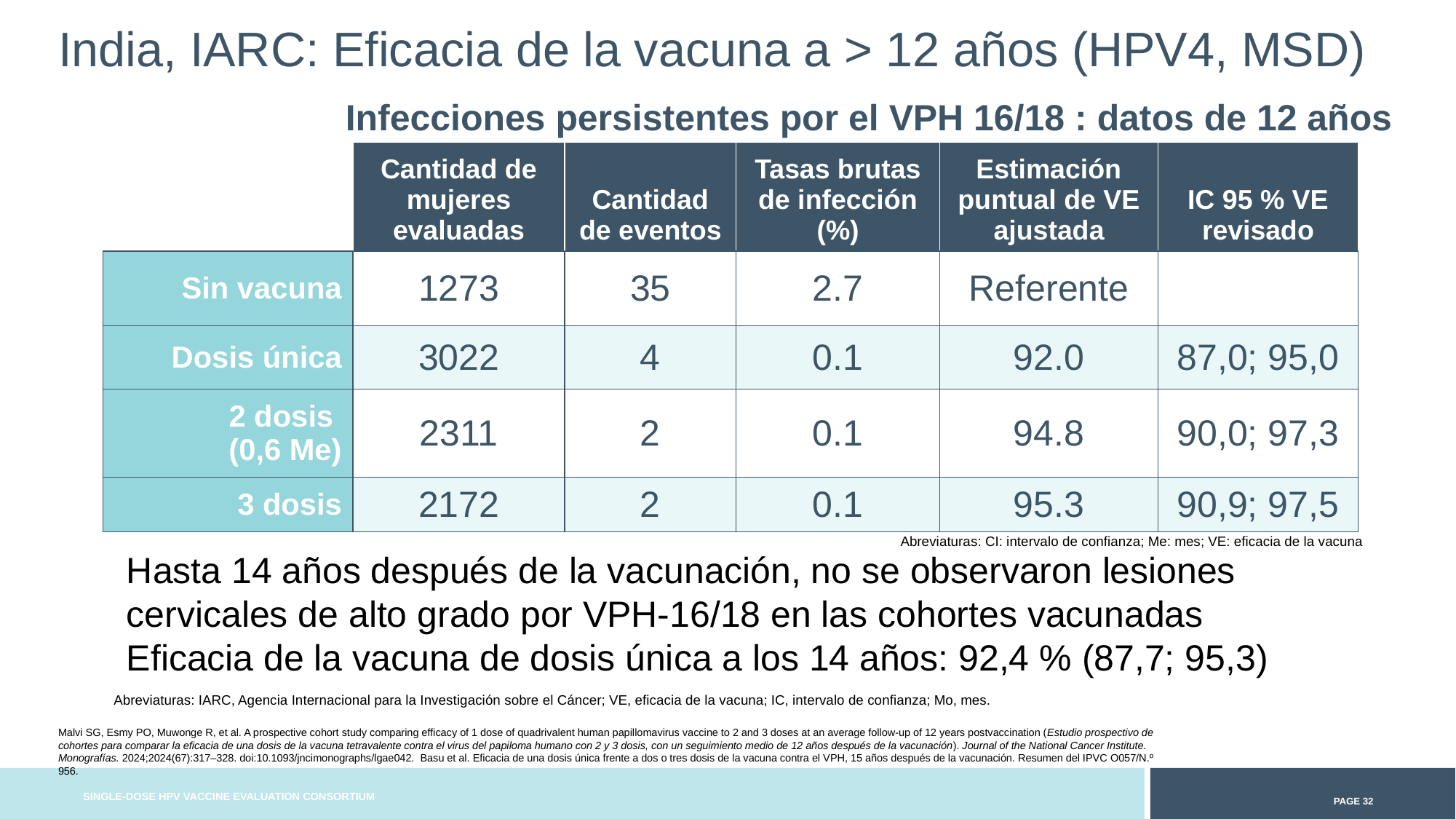

India, IARC: Eficacia de la vacuna a > 12 años (HPV4, MSD)
Infecciones persistentes por el VPH 16/18 : datos de 12 años
|  | Cantidad de mujeres evaluadas | Cantidad de eventos | Tasas brutas de infección (%) | Estimación puntual de VE ajustada | IC 95 % VE revisado |
| --- | --- | --- | --- | --- | --- |
| Sin vacuna | 1273 | 35 | 2.7 | ﻿Referente |  |
| Dosis única | 3022 | 4 | 0.1 | 92.0 | 87,0; 95,0 |
| 2 dosis (0,6 Me) | 2311 | 2 | 0.1 | 94.8 | 90,0; 97,3 |
| 3 dosis | 2172 | 2 | 0.1 | 95.3 | 90,9; 97,5 |
Abreviaturas: CI: intervalo de confianza; Me: mes; VE: eficacia de la vacuna
Hasta 14 años después de la vacunación, no se observaron lesiones cervicales de alto grado por VPH-16/18 en las cohortes vacunadas
Eficacia de la vacuna de dosis única a los 14 años: 92,4 % (87,7; 95,3)
Abreviaturas: IARC, Agencia Internacional para la Investigación sobre el Cáncer; VE, eficacia de la vacuna; IC, intervalo de confianza; Mo, mes.
Malvi SG, Esmy PO, Muwonge R, et al. A prospective cohort study comparing efficacy of 1 dose of quadrivalent human papillomavirus vaccine to 2 and 3 doses at an average follow-up of 12 years postvaccination (Estudio prospectivo de cohortes para comparar la eficacia de una dosis de la vacuna tetravalente contra el virus del papiloma humano con 2 y 3 dosis, con un seguimiento medio de 12 años después de la vacunación). Journal of the National Cancer Institute. Monografías. 2024;2024(67):317–328. doi:10.1093/jncimonographs/lgae042.  Basu et al. Eficacia de una dosis única frente a dos o tres dosis de la vacuna contra el VPH, 15 años después de la vacunación. Resumen del IPVC O057/N.º 956.